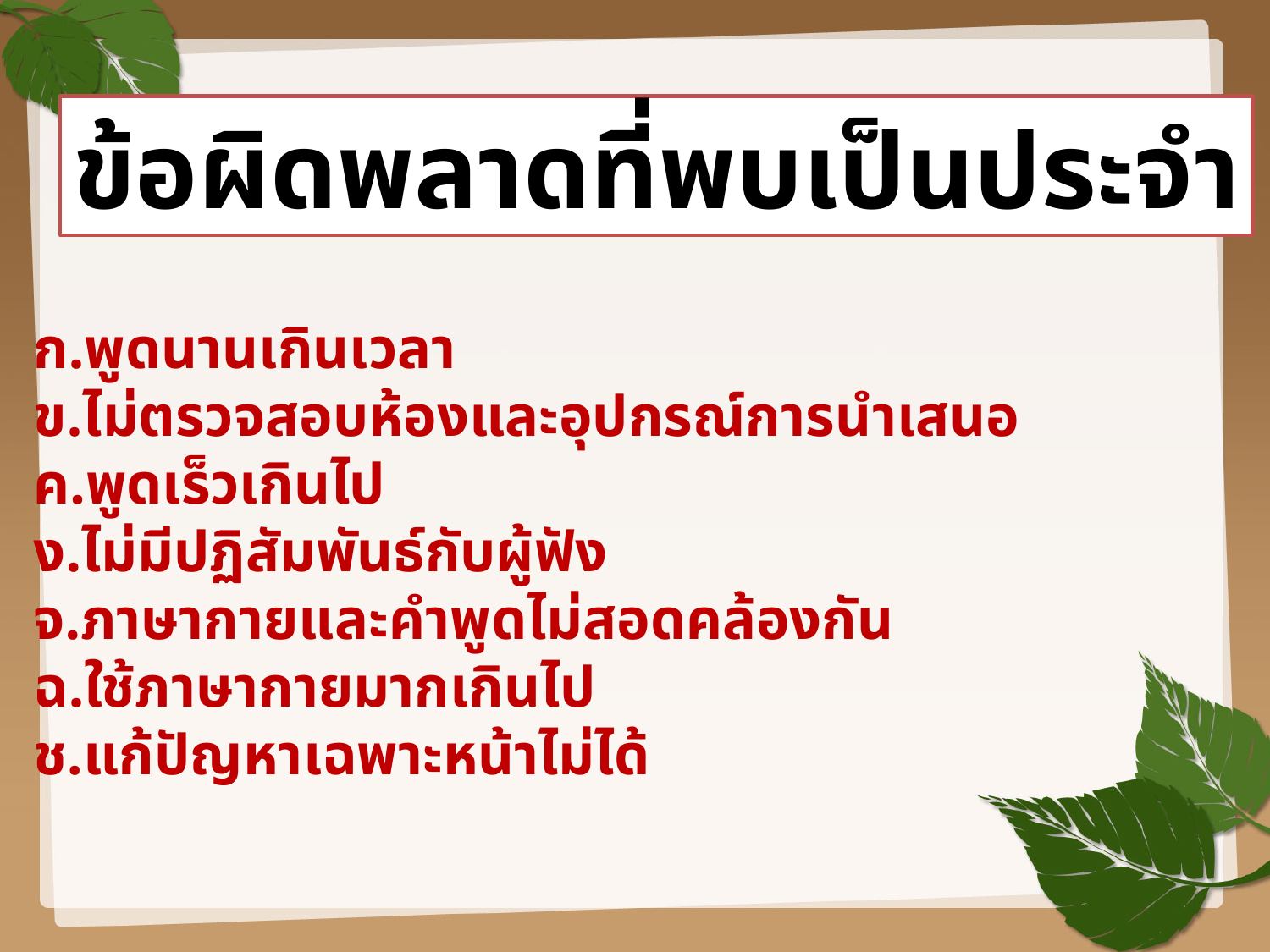

ข้อผิดพลาดที่พบเป็นประจำ
พูดนานเกินเวลา
ไม่ตรวจสอบห้องและอุปกรณ์การนำเสนอ
พูดเร็วเกินไป
ไม่มีปฏิสัมพันธ์กับผู้ฟัง
ภาษากายและคำพูดไม่สอดคล้องกัน
ใช้ภาษากายมากเกินไป
แก้ปัญหาเฉพาะหน้าไม่ได้